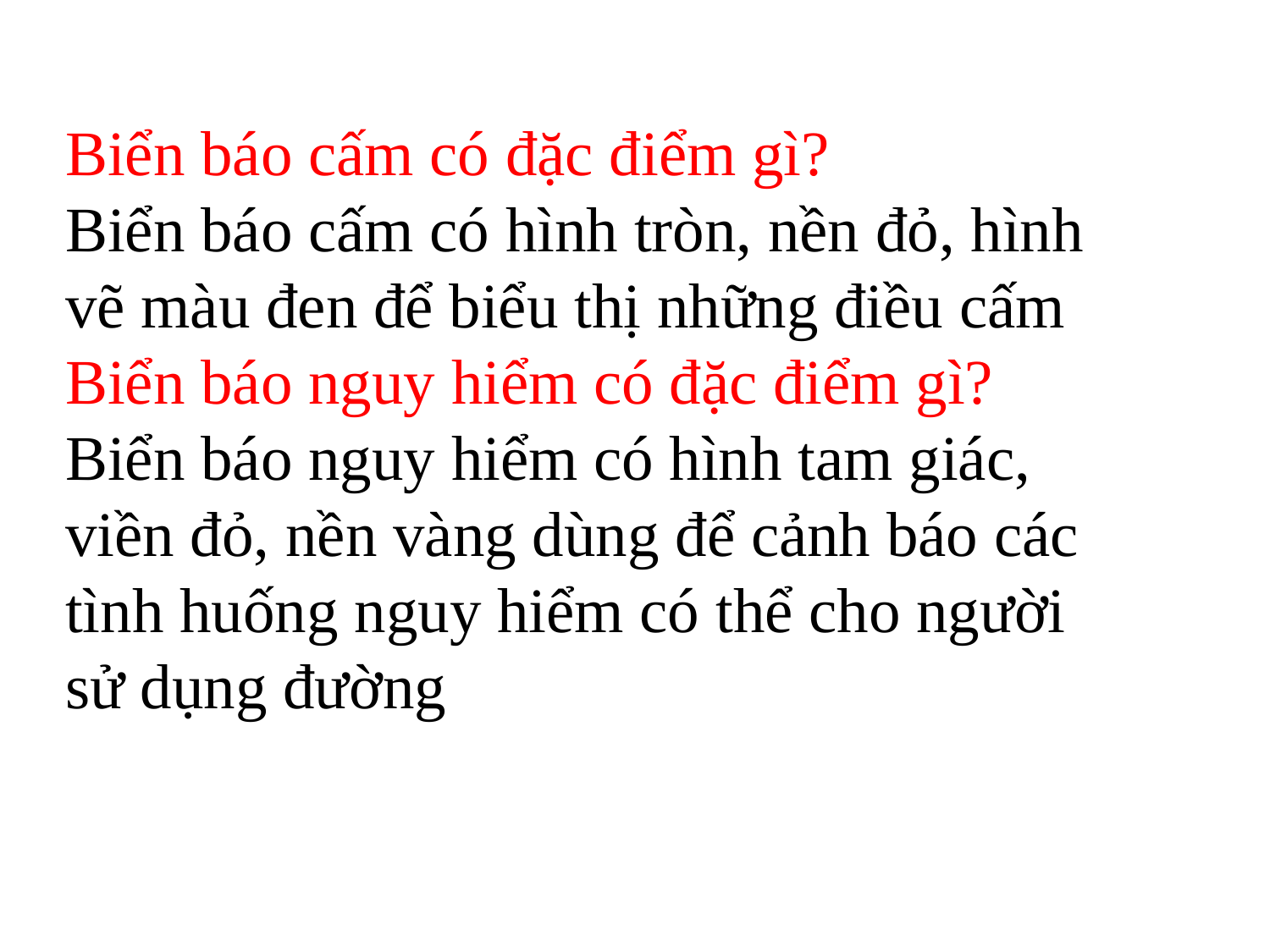

Biển báo cấm có đặc điểm gì?
Biển báo cấm có hình tròn, nền đỏ, hình vẽ màu đen để biểu thị những điều cấm
Biển báo nguy hiểm có đặc điểm gì?
Biển báo nguy hiểm có hình tam giác, viền đỏ, nền vàng dùng để cảnh báo các tình huống nguy hiểm có thể cho người sử dụng đường